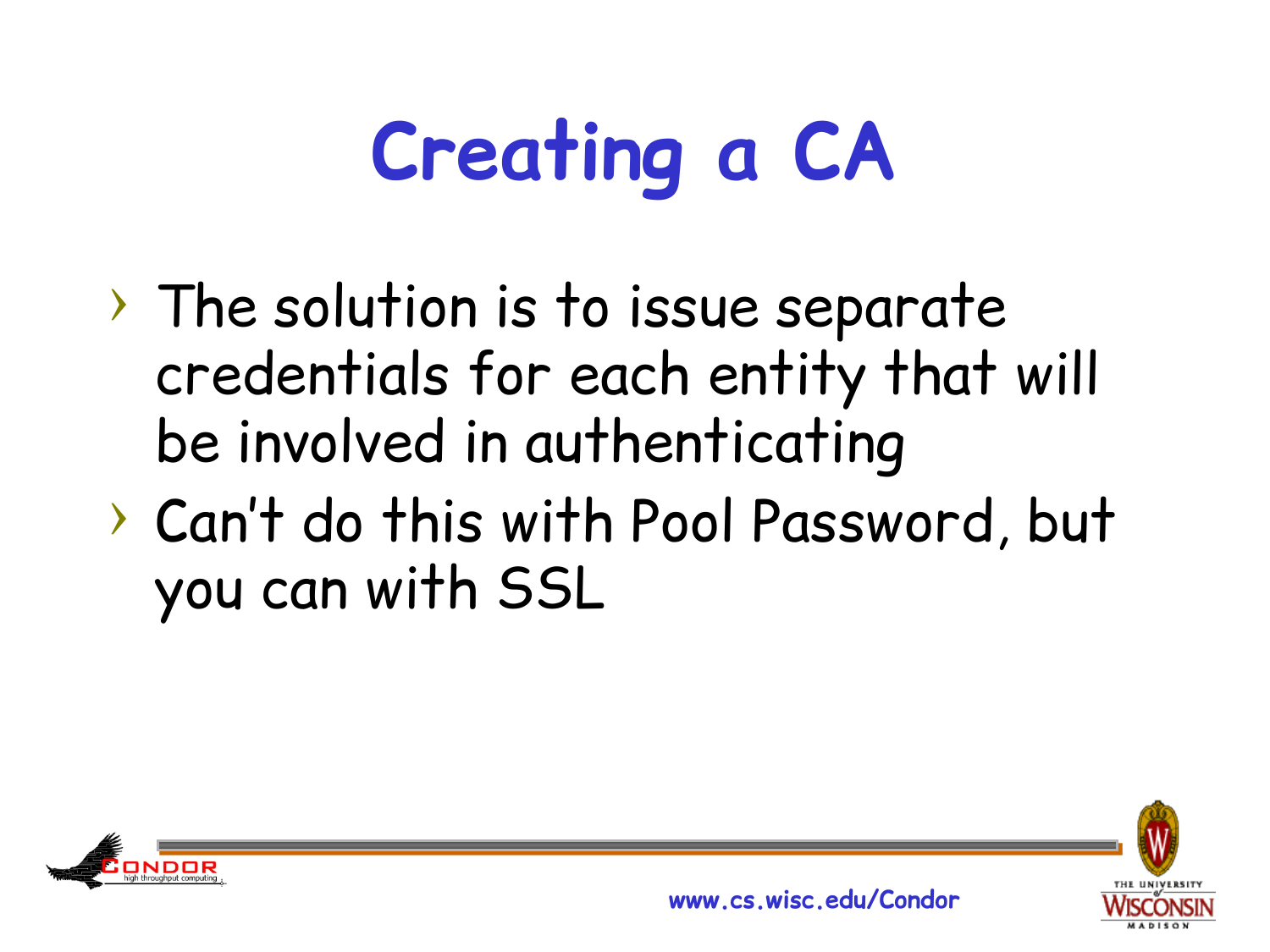

# Creating a CA
The solution is to issue separate credentials for each entity that will be involved in authenticating
Can’t do this with Pool Password, but you can with SSL